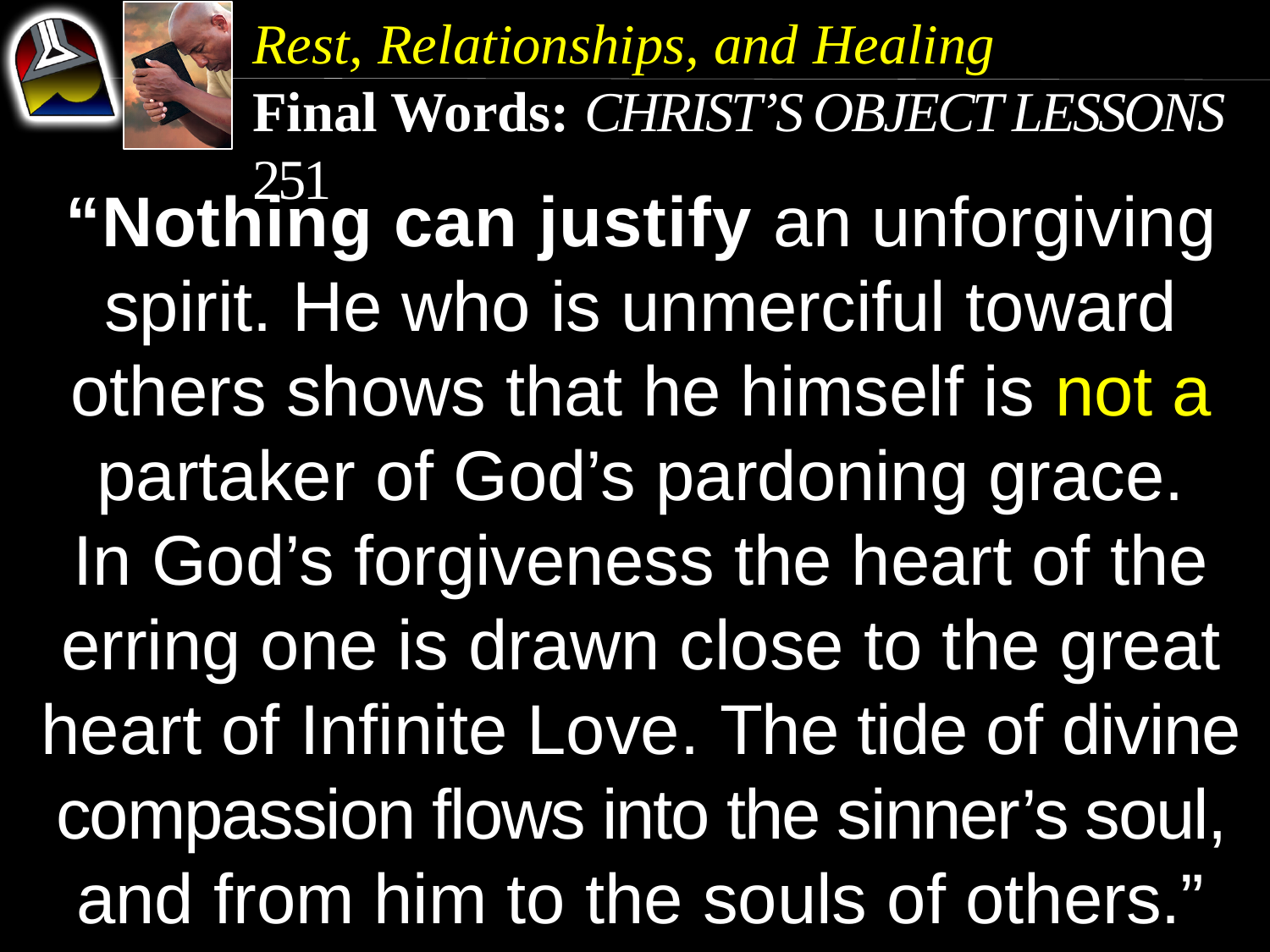

Rest, Relationships, and Healing
Final Words: Christ’s Object Lessons 251
“Nothing can justify an unforgiving spirit. He who is unmerciful toward others shows that he himself is not a
partaker of God’s pardoning grace.
In God’s forgiveness the heart of the erring one is drawn close to the great heart of Infinite Love. The tide of divine compassion flows into the sinner’s soul, and from him to the souls of others.”